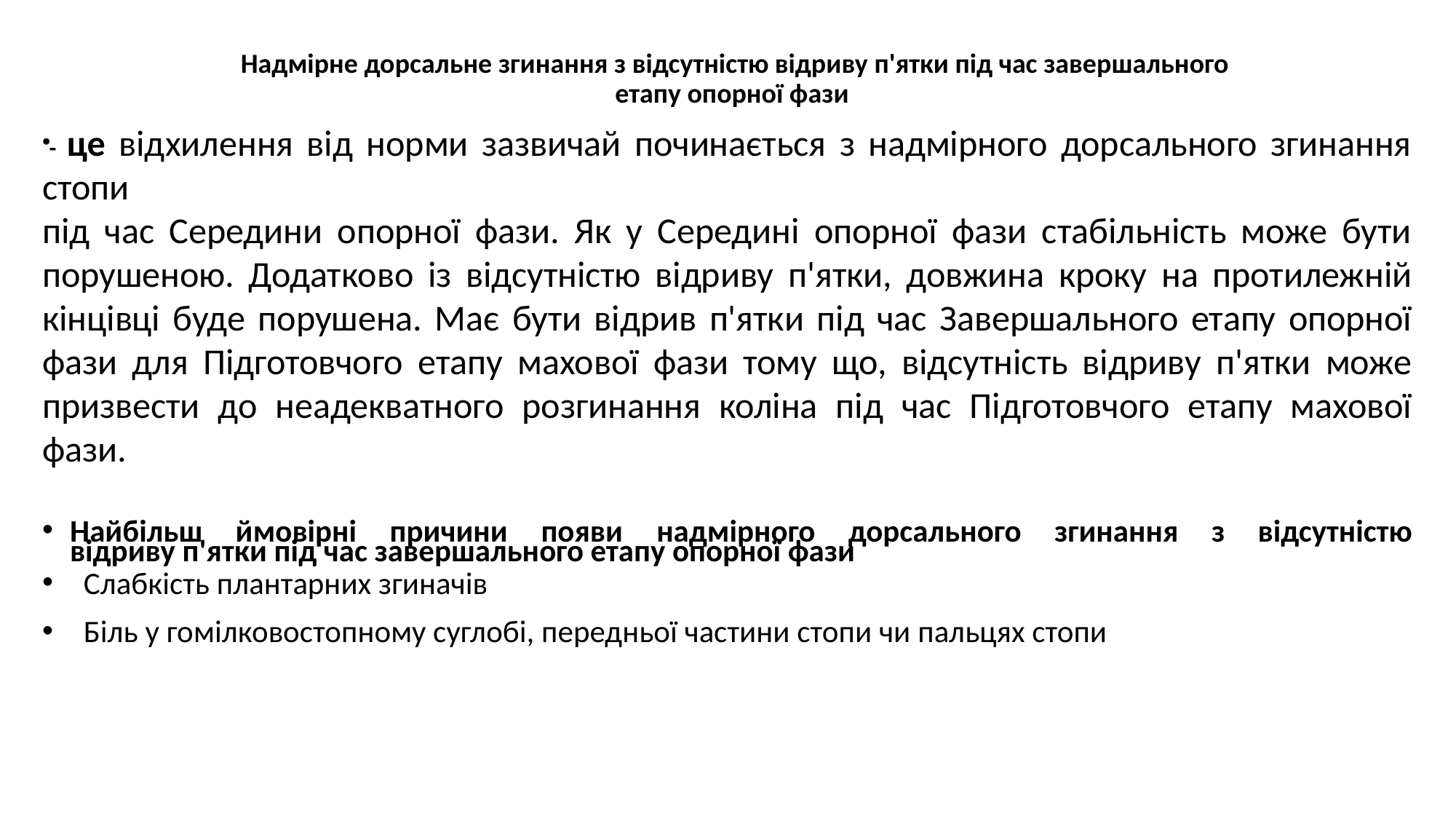

# Надмірне дорсальне згинання з відсутністю відриву п'ятки під час завершального етапу опорної фази
- це відхилення від норми зазвичай починається з надмірного дорсального згинання стопи
під час Середини опорної фази. Як у Середині опорної фази стабільність може бути
порушеною. Додатково із відсутністю відриву п'ятки, довжина кроку на протилежній
кінцівці буде порушена. Має бути відрив п'ятки під час Завершального етапу опорної
фази для Підготовчого етапу махової фази тому що, відсутність відриву п'ятки може
призвести до неадекватного розгинання коліна під час Підготовчого етапу махової
фази.

Найбільш ймовірні причини появи надмірного дорсального згинання з відсутністю
відриву п'ятки під час завершального етапу опорної фази
Слабкість плантарних згиначів
Біль у гомілковостопному суглобі, передньої частини стопи чи пальцях стопи